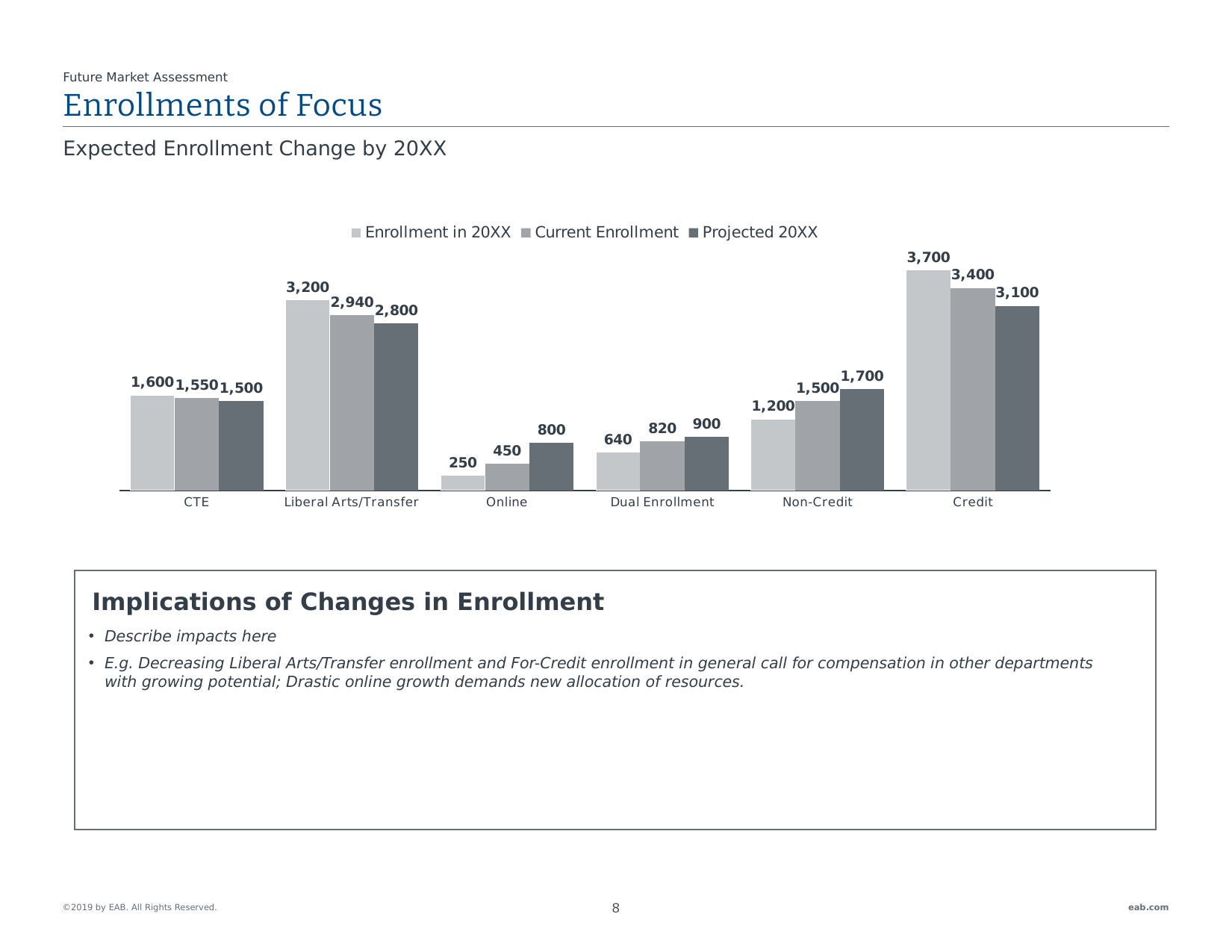

Future Market Assessment
# Enrollments of Focus
Expected Enrollment Change by 20XX

### Chart

| Category | Enrollment in 20XX | Current Enrollment | Projected 20XX |
|---|---|---|---|
| CTE | 1600.0 | 1550.0 | 1500.0 |
| Liberal Arts/Transfer | 3200.0 | 2940.0 | 2800.0 |
| Online | 250.0 | 450.0 | 800.0 |
| Dual Enrollment | 640.0 | 820.0 | 900.0 |
| Non-Credit | 1200.0 | 1500.0 | 1700.0 |
| Credit | 3700.0 | 3400.0 | 3100.0 |
Implications of Changes in Enrollment
Describe impacts here
E.g. Decreasing Liberal Arts/Transfer enrollment and For-Credit enrollment in general call for compensation in other departments with growing potential; Drastic online growth demands new allocation of resources.